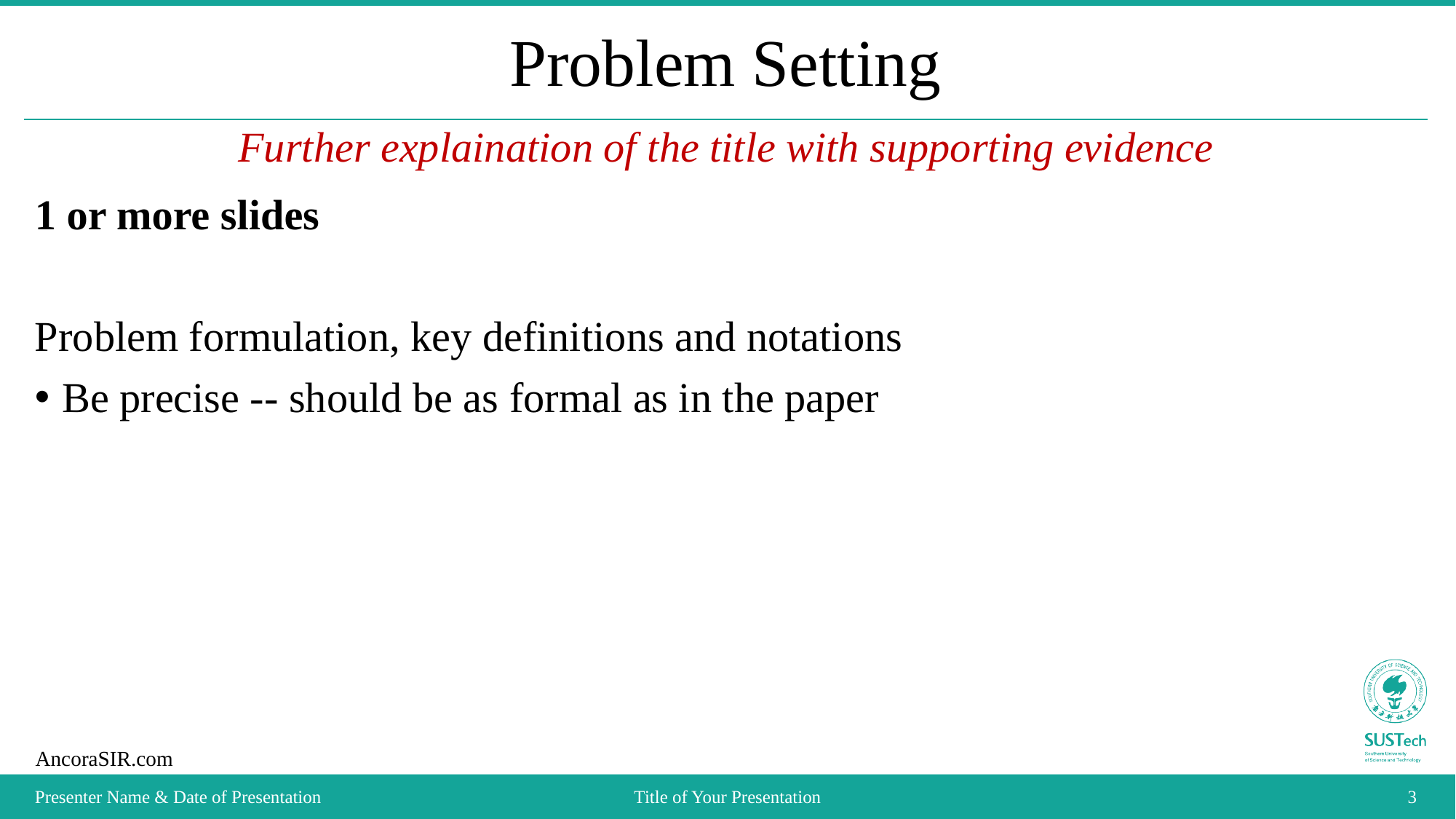

# Problem Setting
Further explaination of the title with supporting evidence
1 or more slides

Problem formulation, key definitions and notations
Be precise -- should be as formal as in the paper
Presenter Name & Date of Presentation
Title of Your Presentation
3